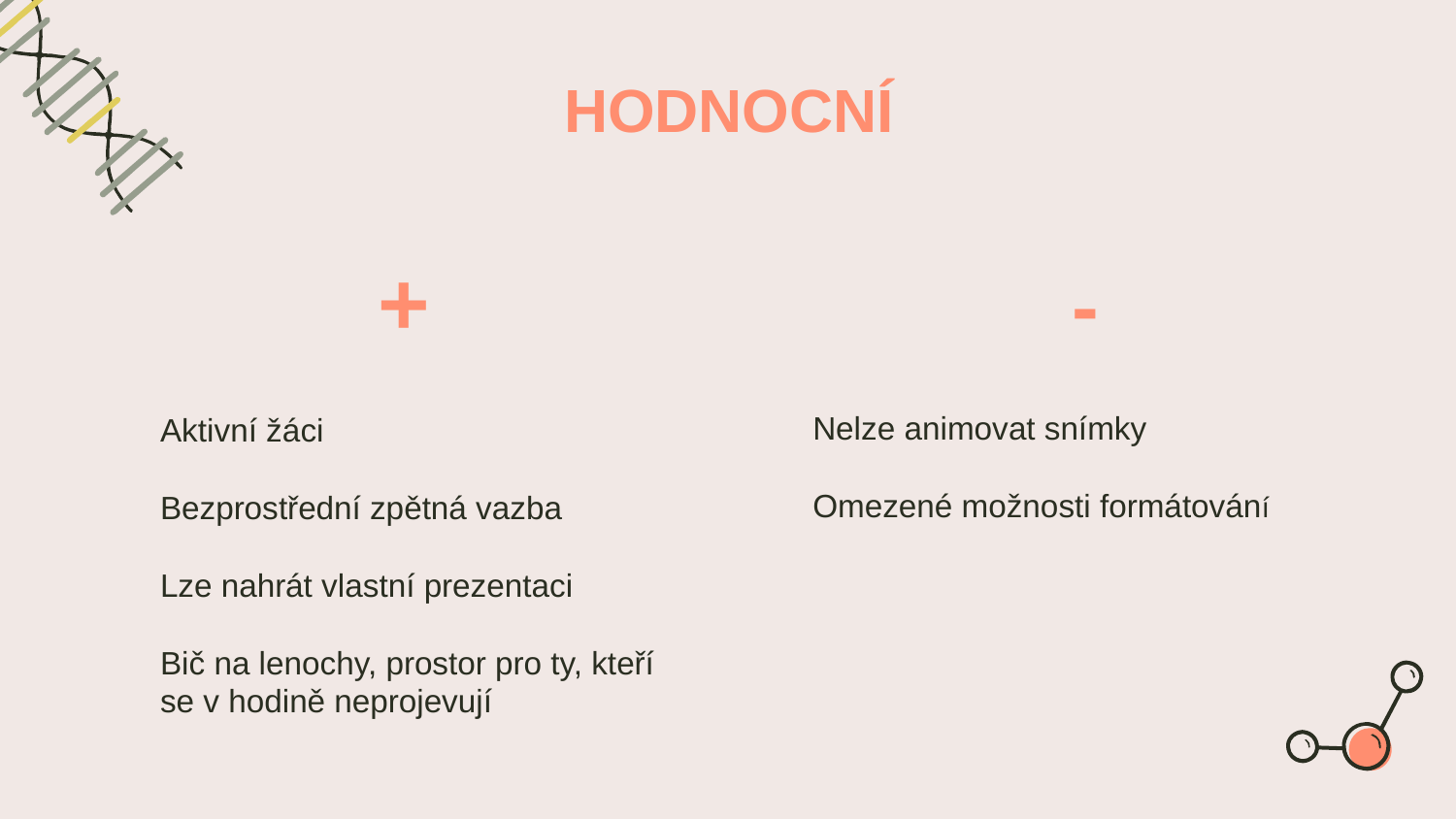

HODNOCNÍ
# +
-
Nelze animovat snímky

Omezené možnosti formátování

Aktivní žáci

Bezprostřední zpětná vazba

Lze nahrát vlastní prezentaci

Bič na lenochy, prostor pro ty, kteří se v hodině neprojevují